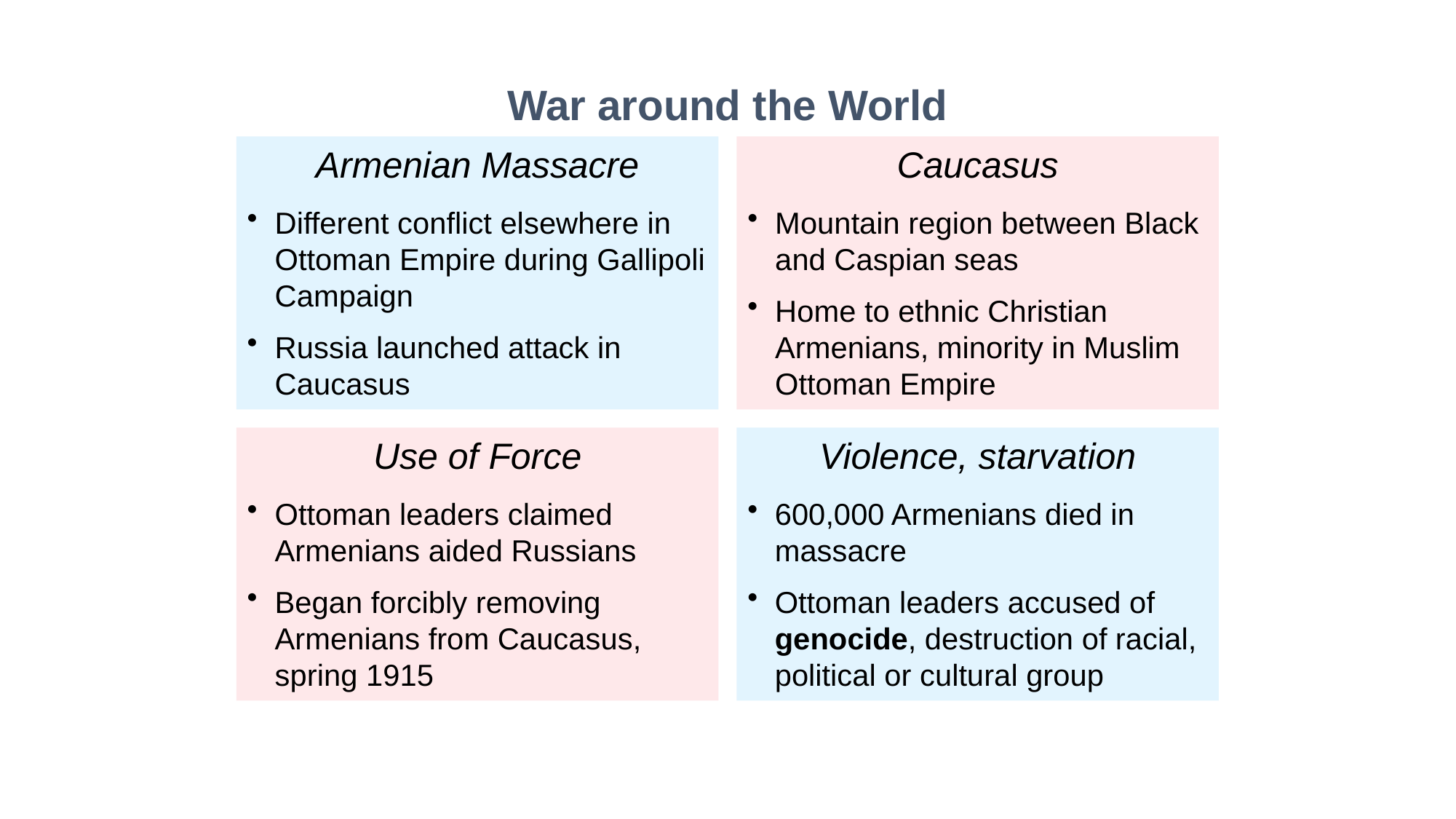

War around the World
Armenian Massacre
Different conflict elsewhere in Ottoman Empire during Gallipoli Campaign
Russia launched attack in Caucasus
Caucasus
Mountain region between Black and Caspian seas
Home to ethnic Christian Armenians, minority in Muslim Ottoman Empire
Use of Force
Ottoman leaders claimed Armenians aided Russians
Began forcibly removing Armenians from Caucasus, spring 1915
Violence, starvation
600,000 Armenians died in massacre
Ottoman leaders accused of genocide, destruction of racial, political or cultural group